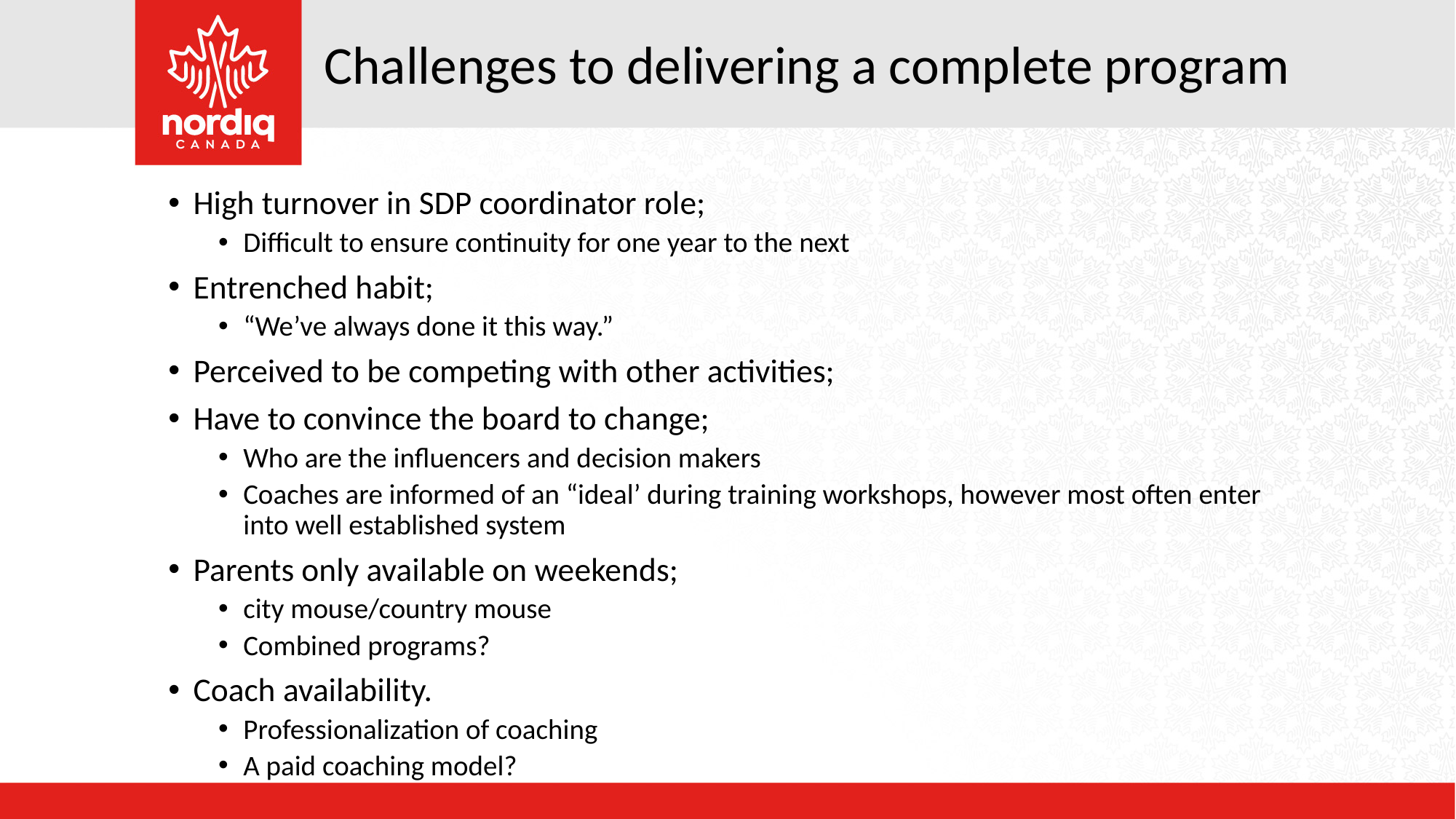

# Challenges to delivering a complete program
High turnover in SDP coordinator role;
Difficult to ensure continuity for one year to the next
Entrenched habit;
“We’ve always done it this way.”
Perceived to be competing with other activities;
Have to convince the board to change;
Who are the influencers and decision makers
Coaches are informed of an “ideal’ during training workshops, however most often enter into well established system
Parents only available on weekends;
city mouse/country mouse
Combined programs?
Coach availability.
Professionalization of coaching
A paid coaching model?